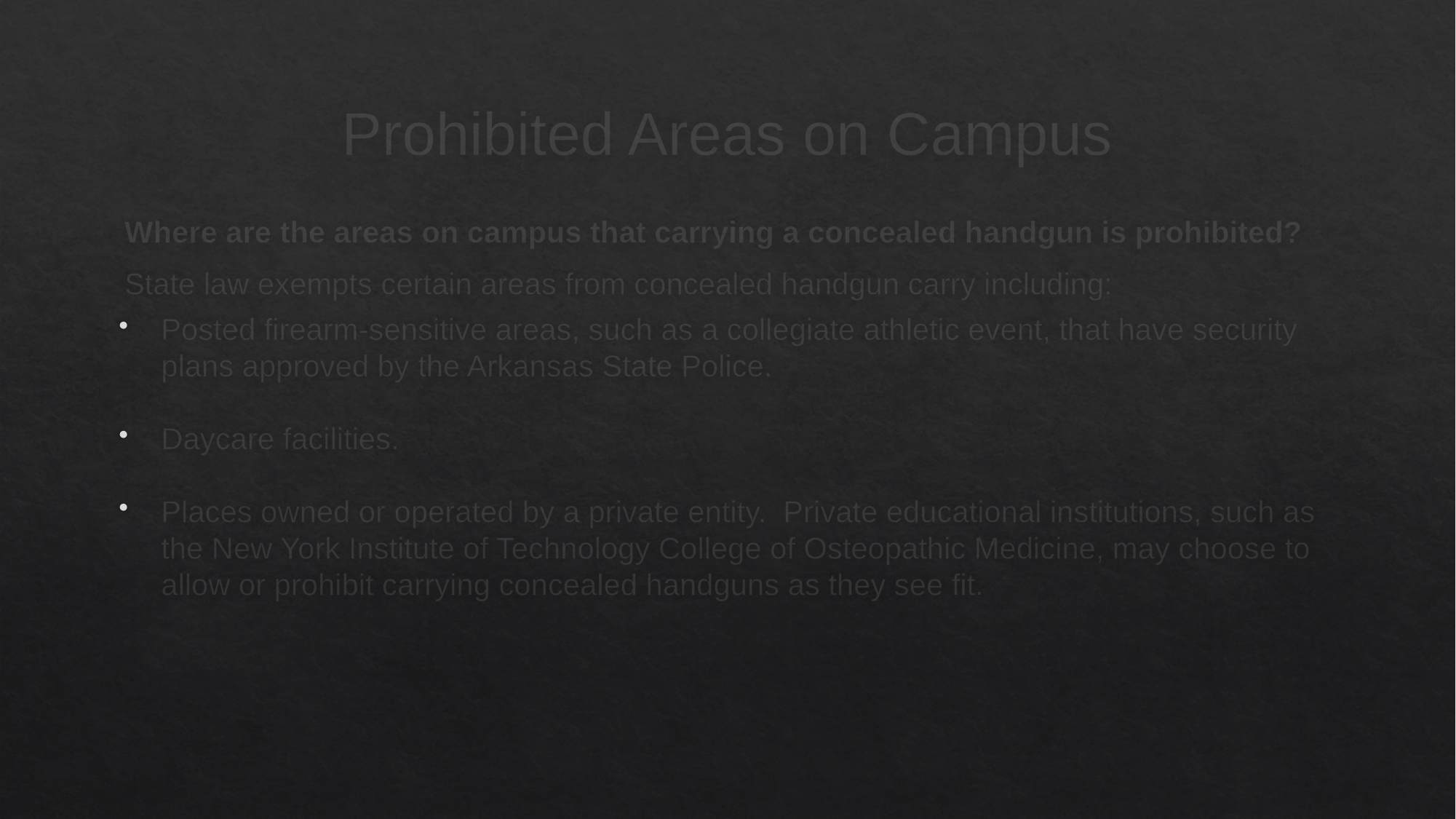

# Prohibited Areas on Campus
Where are the areas on campus that carrying a concealed handgun is prohibited?
State law exempts certain areas from concealed handgun carry including:
Posted firearm-sensitive areas, such as a collegiate athletic event, that have security plans approved by the Arkansas State Police.

Daycare facilities.

Places owned or operated by a private entity.  Private educational institutions, such as the New York Institute of Technology College of Osteopathic Medicine, may choose to allow or prohibit carrying concealed handguns as they see fit.